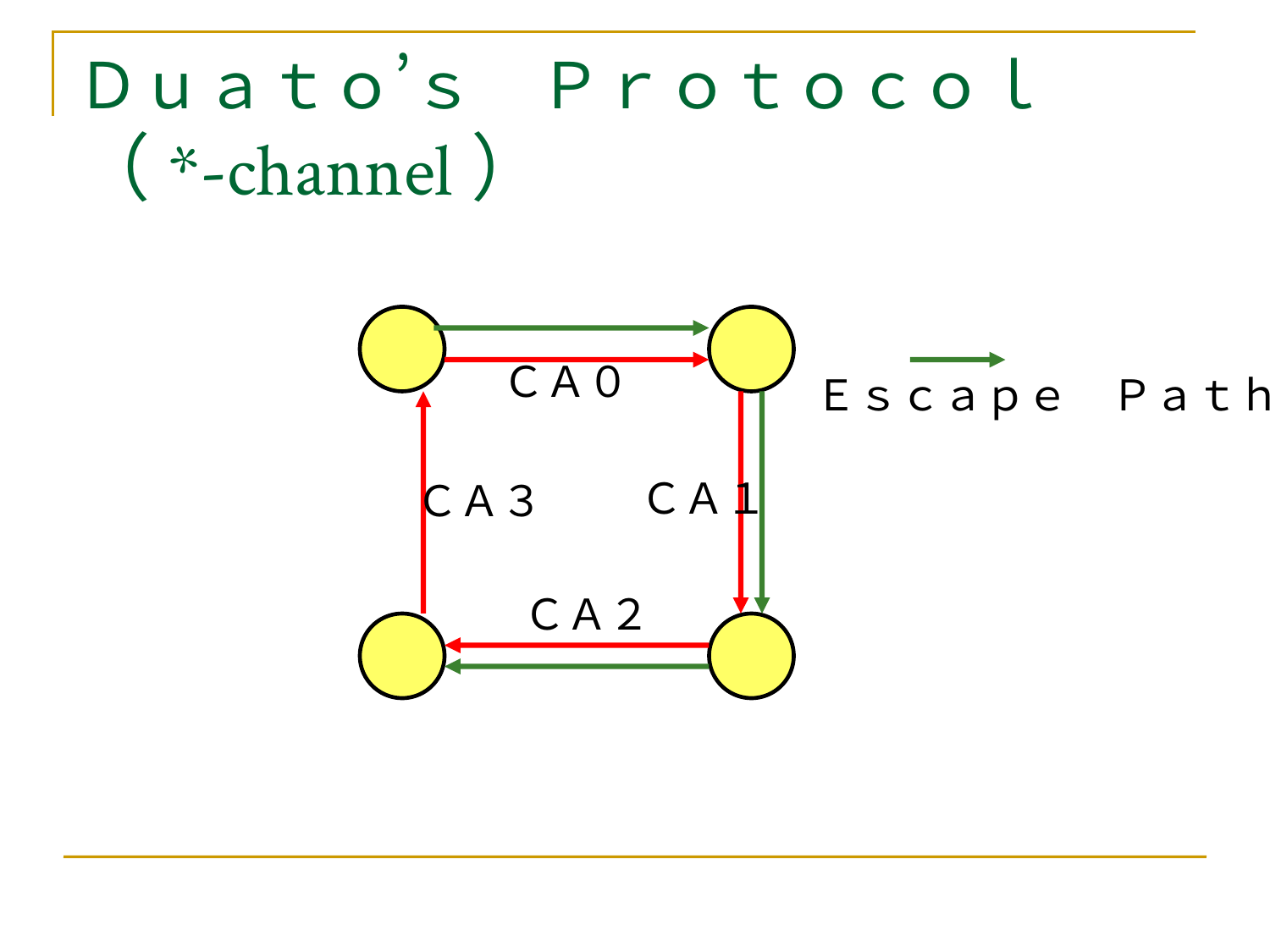

# Ｄｕａｔｏ’ｓ　Ｐｒｏｔｏｃｏｌ （*-channel）

Ｅｓｃａｐｅ　Ｐａｔｈ
ＣＡ０

ＣＡ１
ＣＡ３
ＣＡ２